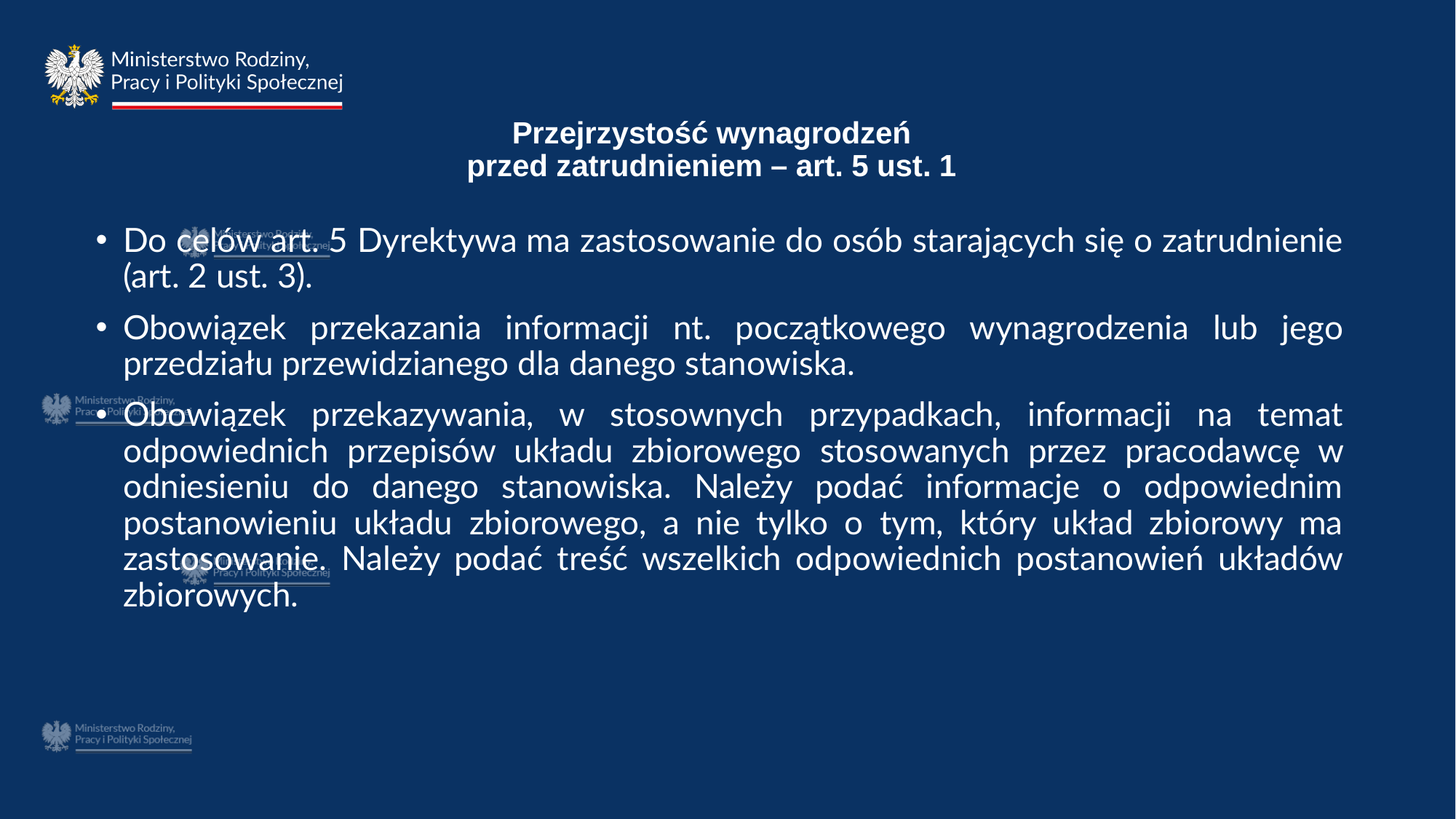

# Przejrzystość wynagrodzeń przed zatrudnieniem – art. 5 ust. 1
Do celów art. 5 Dyrektywa ma zastosowanie do osób starających się o zatrudnienie (art. 2 ust. 3).
Obowiązek przekazania informacji nt. początkowego wynagrodzenia lub jego przedziału przewidzianego dla danego stanowiska.
Obowiązek przekazywania, w stosownych przypadkach, informacji na temat odpowiednich przepisów układu zbiorowego stosowanych przez pracodawcę w odniesieniu do danego stanowiska. Należy podać informacje o odpowiednim postanowieniu układu zbiorowego, a nie tylko o tym, który układ zbiorowy ma zastosowanie. Należy podać treść wszelkich odpowiednich postanowień układów zbiorowych.